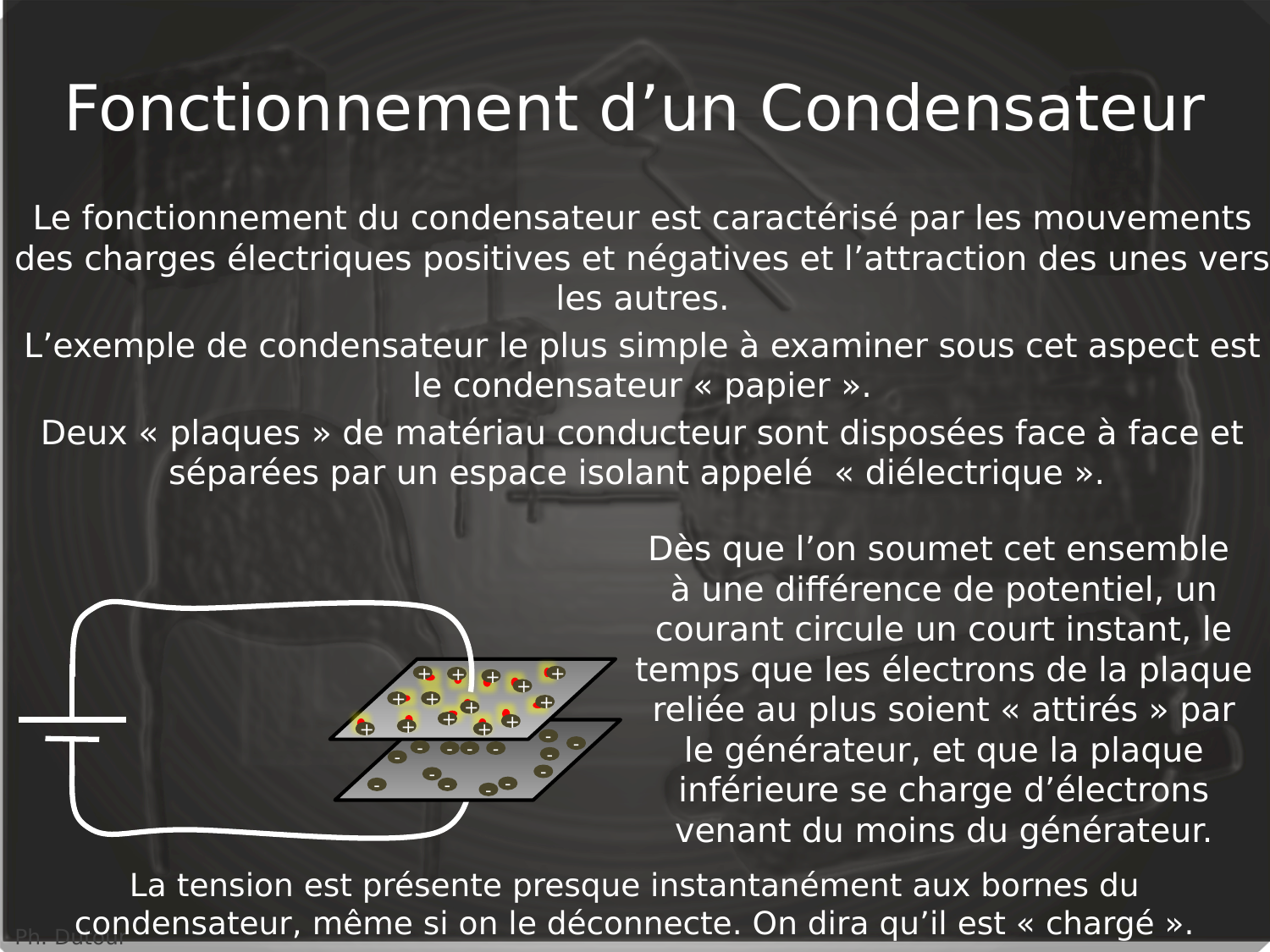

# Fonctionnement d’un Condensateur
Le fonctionnement du condensateur est caractérisé par les mouvements des charges électriques positives et négatives et l’attraction des unes vers les autres.
L’exemple de condensateur le plus simple à examiner sous cet aspect est le condensateur « papier ».
Deux « plaques » de matériau conducteur sont disposées face à face et séparées par un espace isolant appelé  « diélectrique ».
Dès que l’on soumet cet ensemble
à une différence de potentiel, un courant circule un court instant, le temps que les électrons de la plaque reliée au plus soient « attirés » par le générateur, et que la plaque inférieure se charge d’électrons venant du moins du générateur.

+
+

+
+

+

+
+

+

+

+

+

+
+
+
-
-
-
-
-
-
-

-
-
-
-
-
-
-
La tension est présente presque instantanément aux bornes du condensateur, même si on le déconnecte. On dira qu’il est « chargé ».